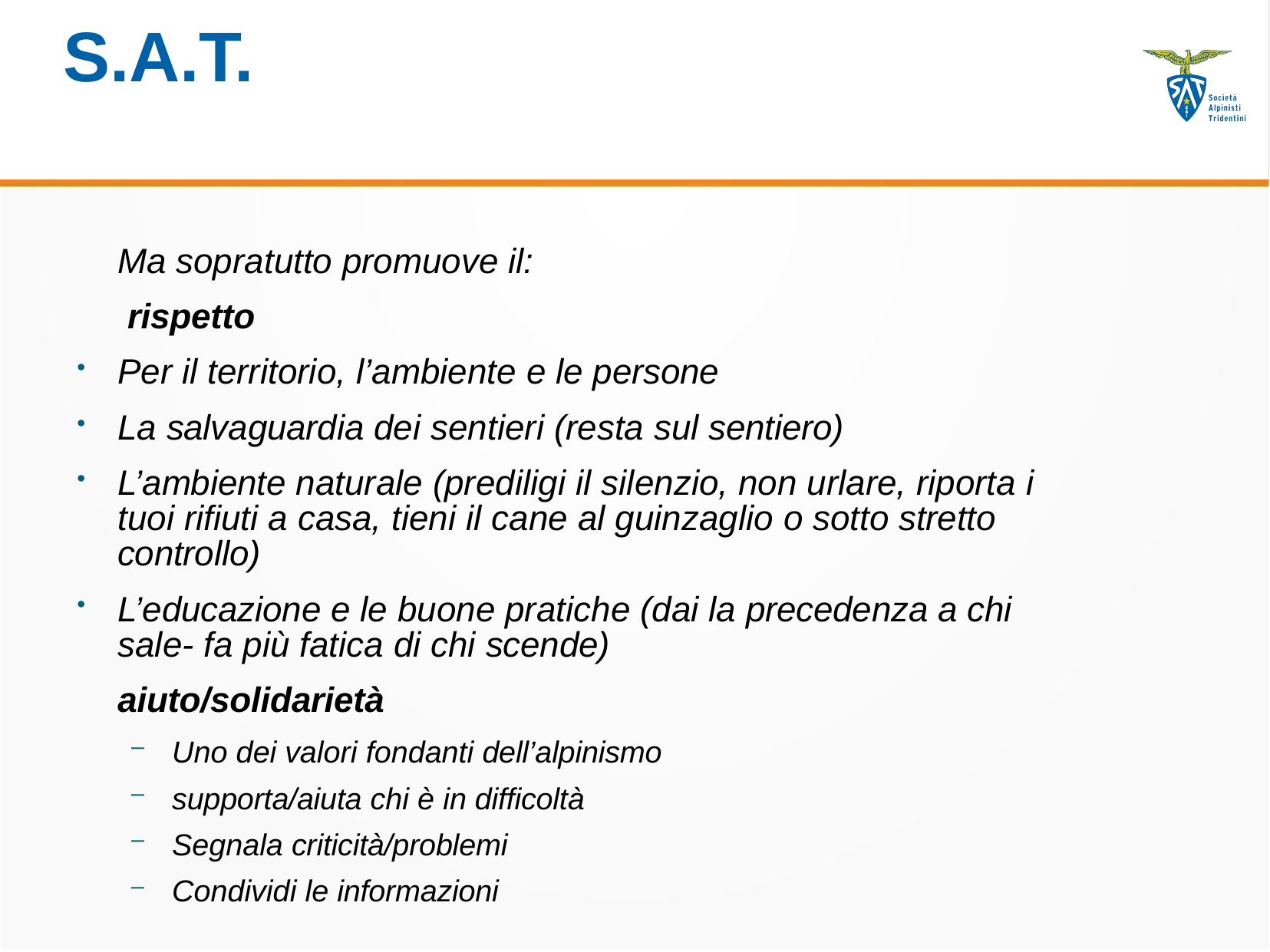

# S.A.T.
Ma sopratutto promuove il:
rispetto
Per il territorio, l’ambiente e le persone
La salvaguardia dei sentieri (resta sul sentiero)
L’ambiente naturale (prediligi il silenzio, non urlare, riporta i tuoi rifiuti a casa, tieni il cane al guinzaglio o sotto stretto controllo)
L’educazione e le buone pratiche (dai la precedenza a chi sale- fa più fatica di chi scende)
aiuto/solidarietà
●
●
●
●
Uno dei valori fondanti dell’alpinismo supporta/aiuta chi è in difficoltà Segnala criticità/problemi
Condividi le informazioni
–
–
–
–